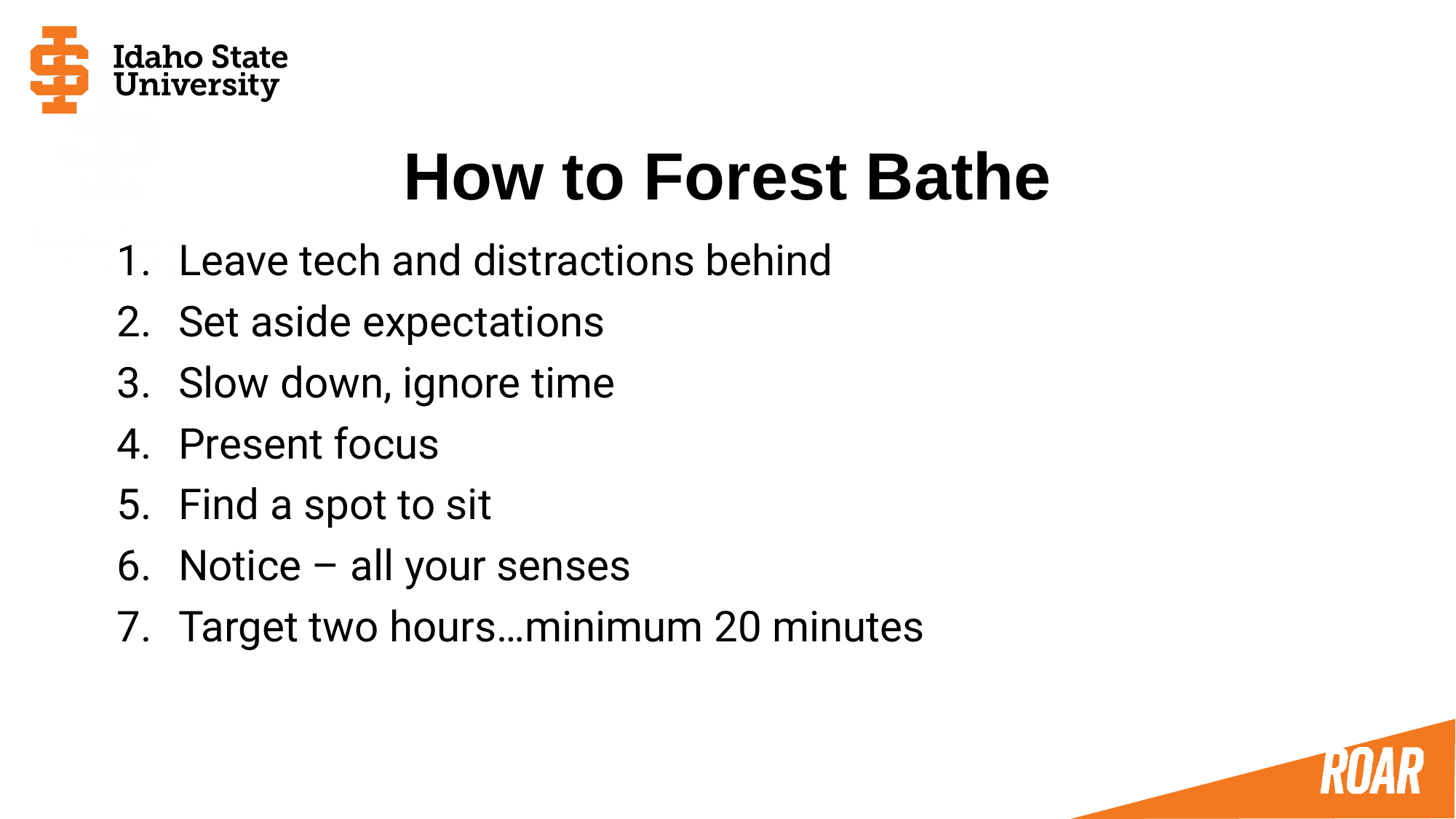

# How to Forest Bathe
Leave tech and distractions behind
Set aside expectations
Slow down, ignore time
Present focus
Find a spot to sit
Notice – all your senses
Target two hours…minimum 20 minutes